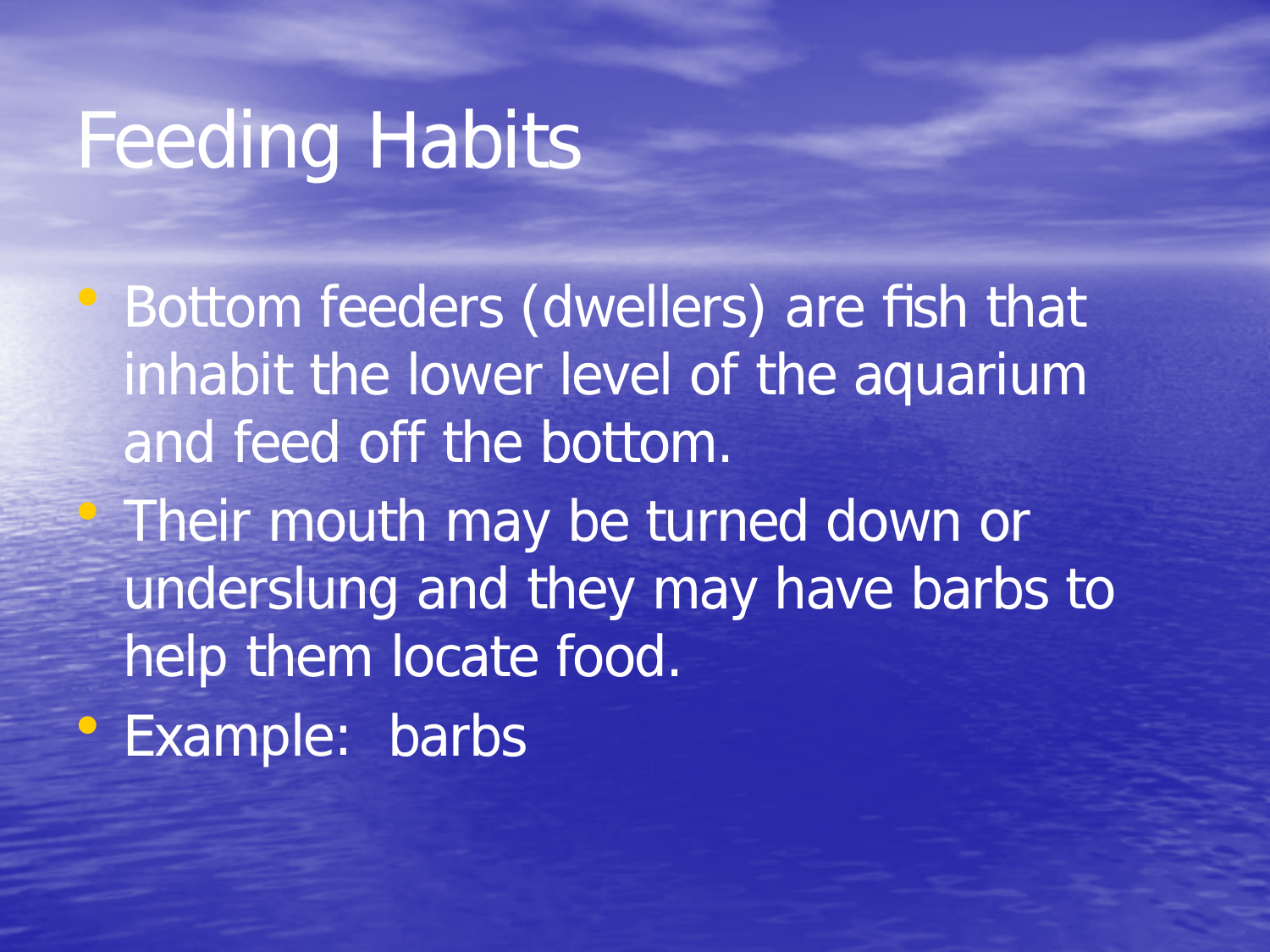

# Feeding Habits
Bottom feeders (dwellers) are fish that inhabit the lower level of the aquarium and feed off the bottom.
Their mouth may be turned down or underslung and they may have barbs to help them locate food.
Example:  barbs